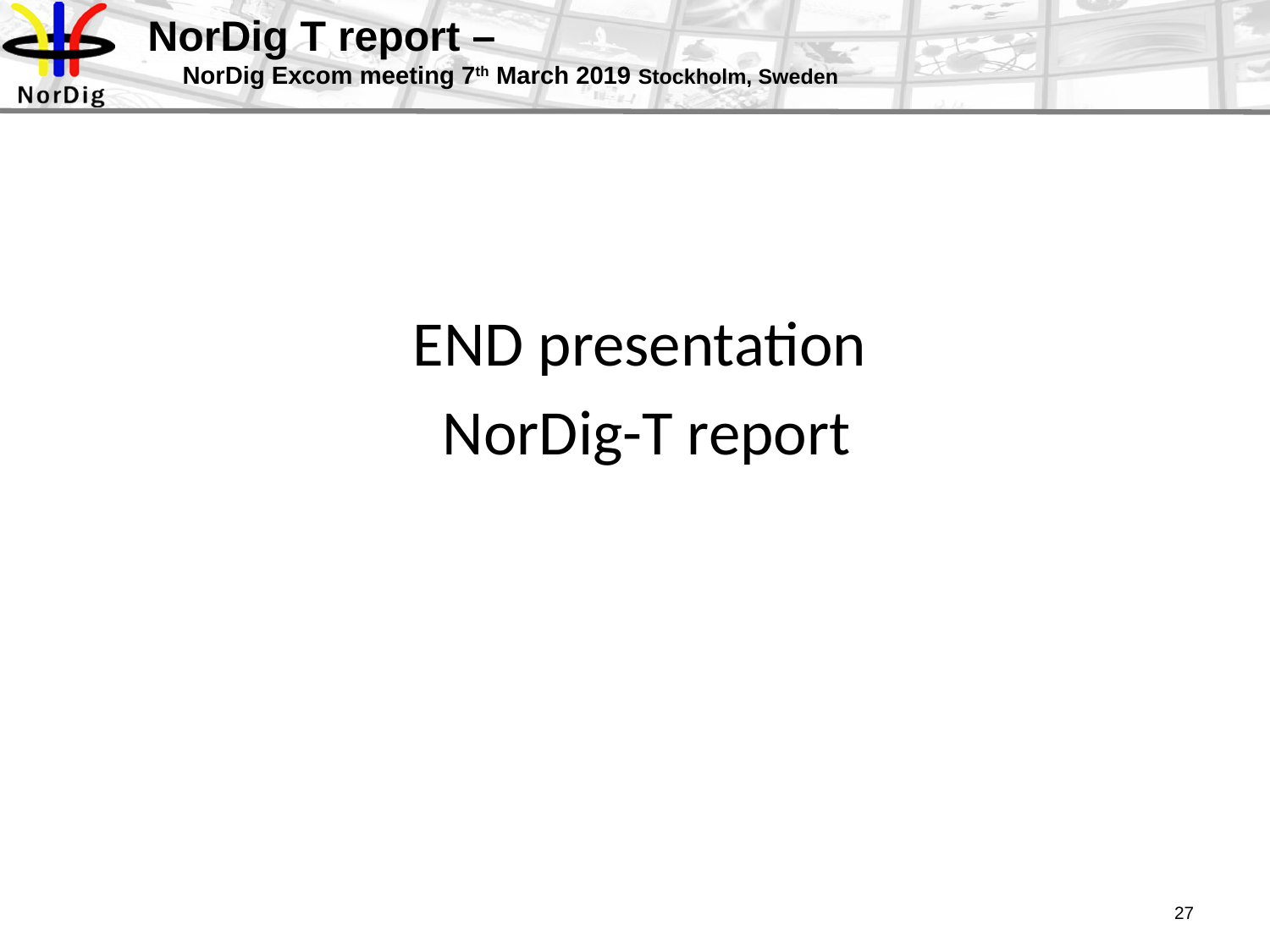

# NorDig T report – NorDig Excom meeting 7th March 2019 Stockholm, Sweden
END presentation
NorDig-T report

27